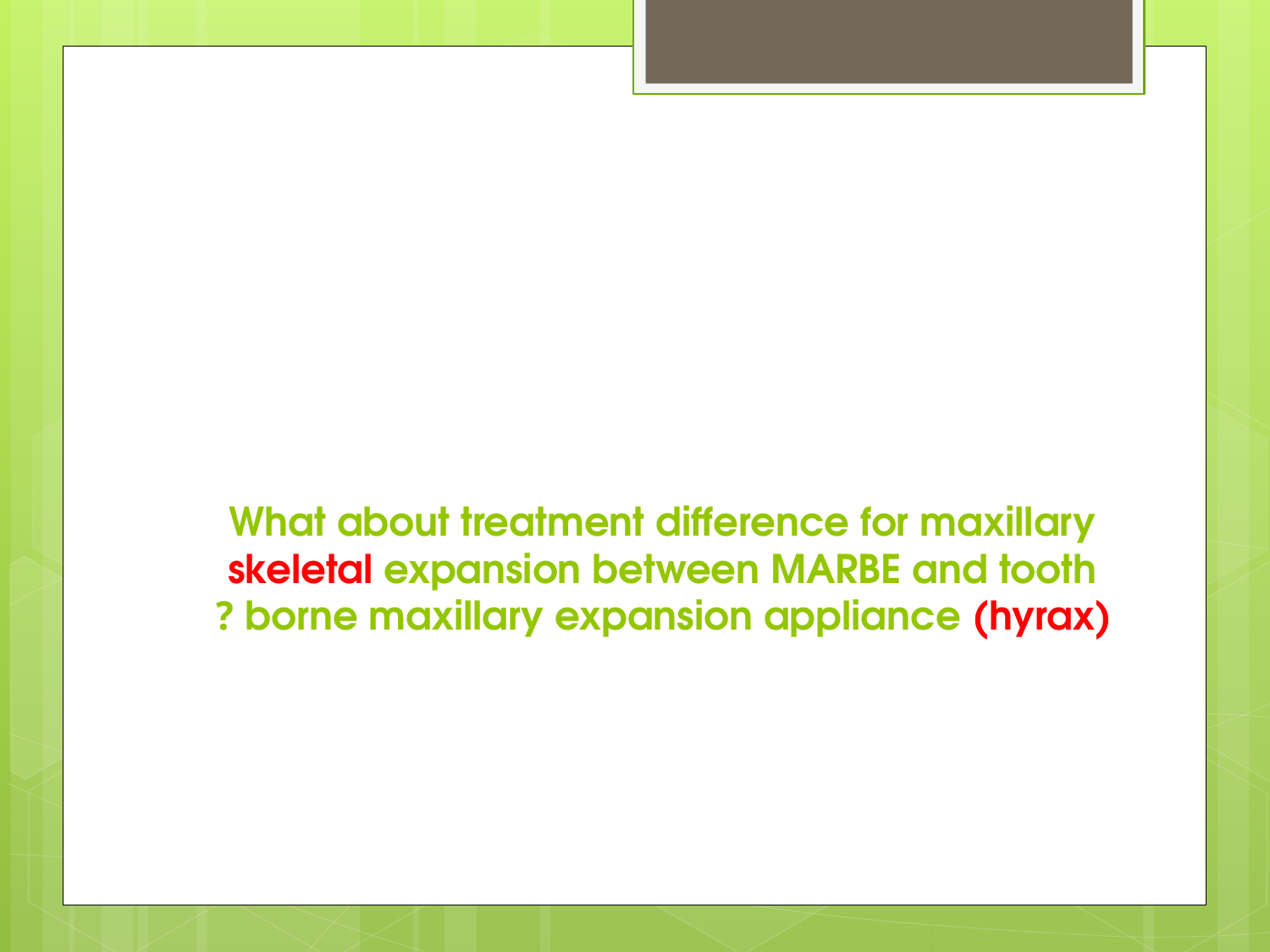

# What about treatment difference for maxillary skeletal expansion between MARBE and tooth borne maxillary expansion appliance (hyrax) ?